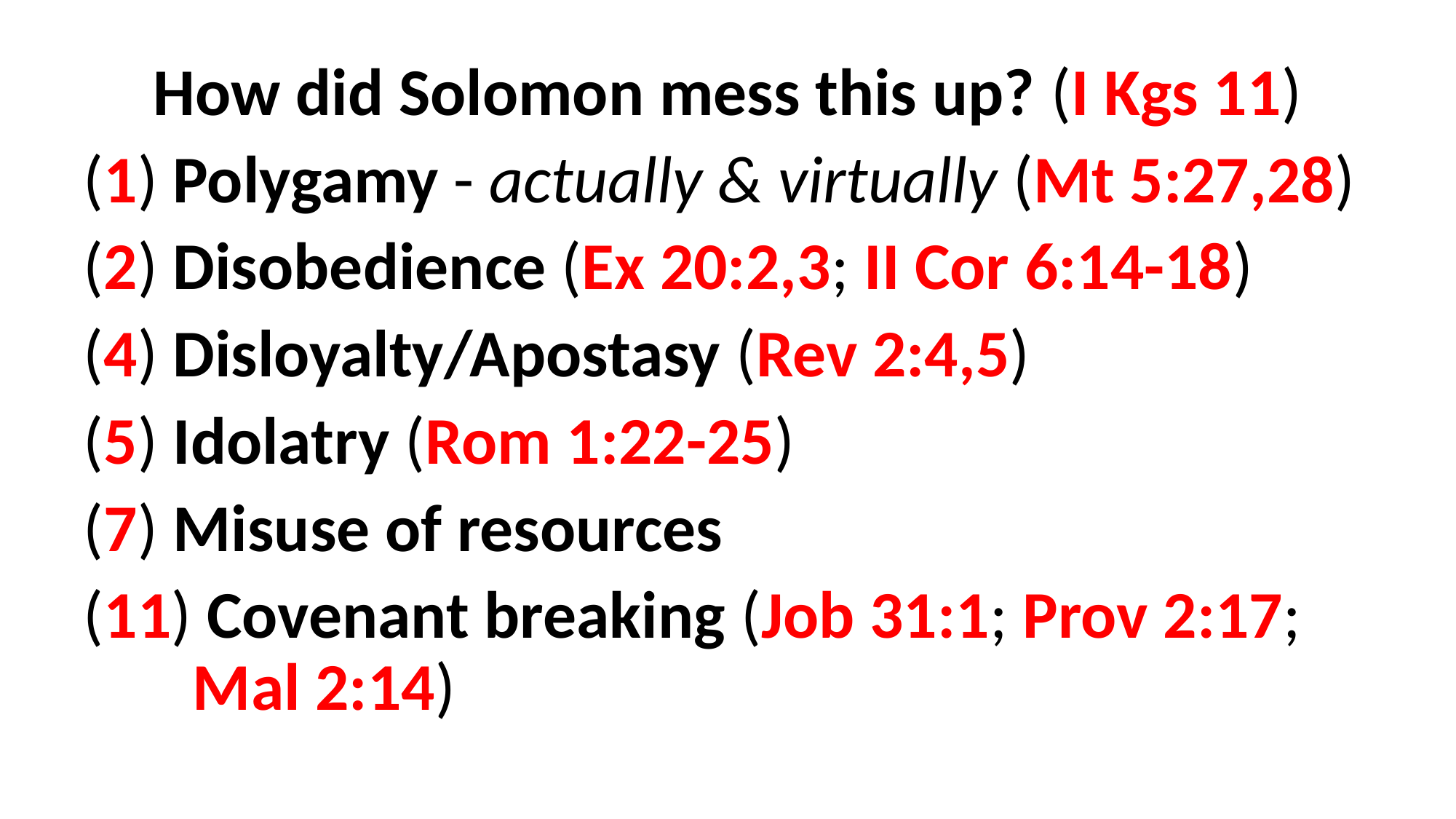

How did Solomon mess this up? (I Kgs 11)
(1) Polygamy - actually & virtually (Mt 5:27,28)
(2) Disobedience (Ex 20:2,3; II Cor 6:14-18)
(4) Disloyalty/Apostasy (Rev 2:4,5)
(5) Idolatry (Rom 1:22-25)
(7) Misuse of resources
(11) Covenant breaking (Job 31:1; Prov 2:17; 	Mal 2:14)